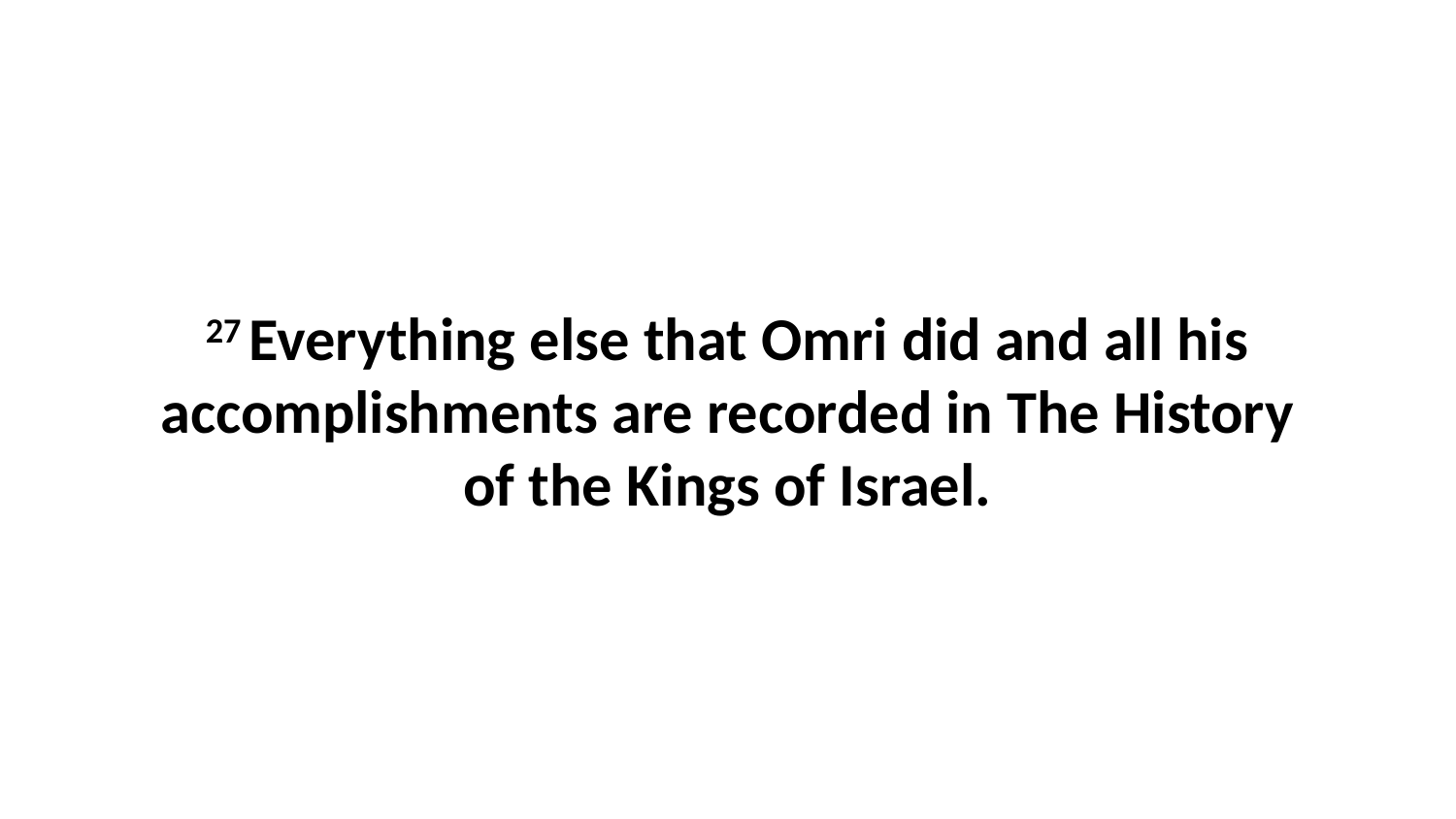

27 Everything else that Omri did and all his accomplishments are recorded in The History of the Kings of Israel.